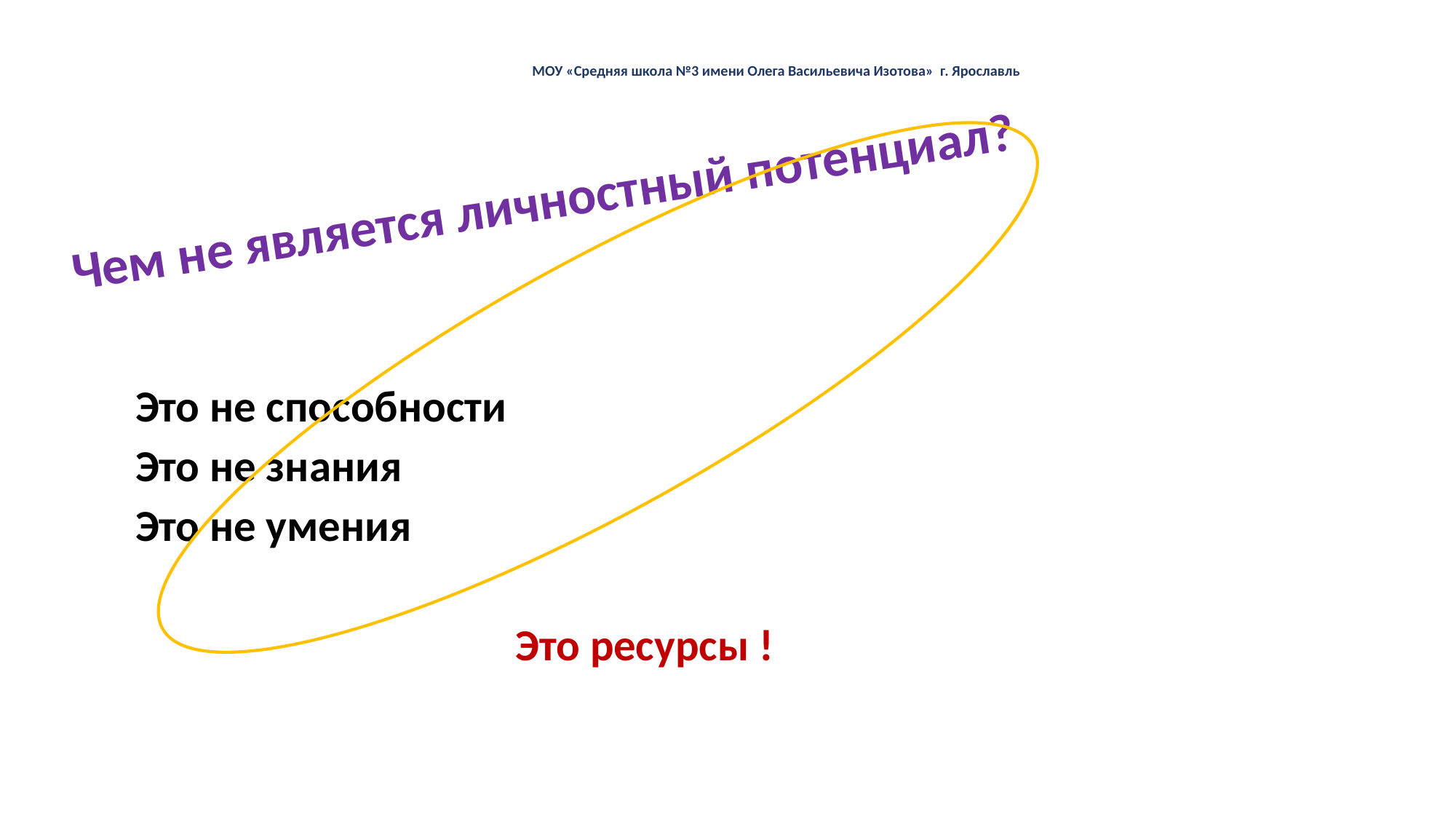

МОУ «Средняя школа №3 имени Олега Васильевича Изотова»  г. Ярославль

   Чем не является личностный потенциал?

        Это не способности
        Это не знания
        Это не умения

                                              Это ресурсы !